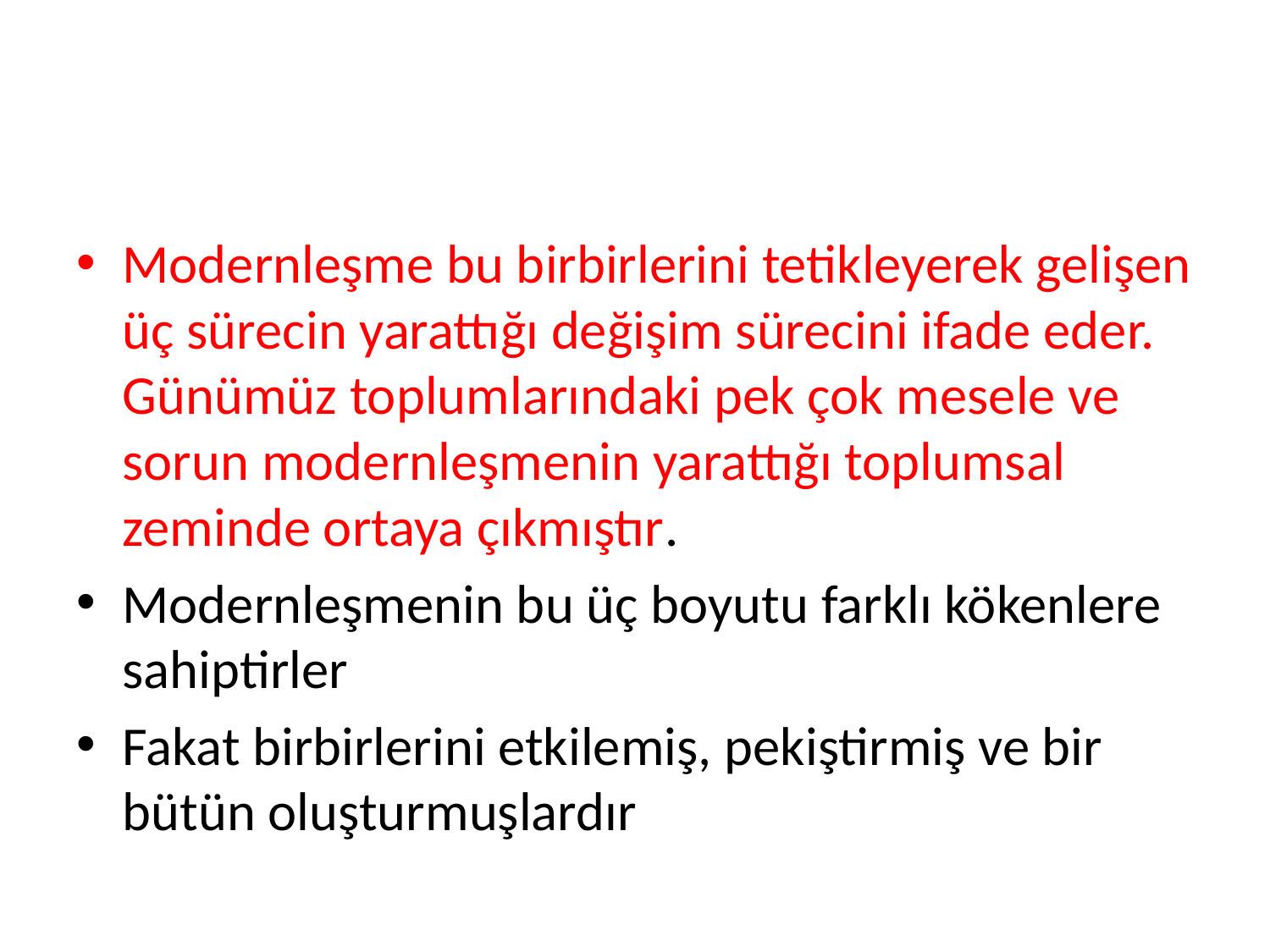

#
Modernleşme bu birbirlerini tetikleyerek gelişen üç sürecin yarattığı değişim sürecini ifade eder. Günümüz toplumlarındaki pek çok mesele ve sorun modernleşmenin yarattığı toplumsal zeminde ortaya çıkmıştır.
Modernleşmenin bu üç boyutu farklı kökenlere sahiptirler
Fakat birbirlerini etkilemiş, pekiştirmiş ve bir bütün oluşturmuşlardır